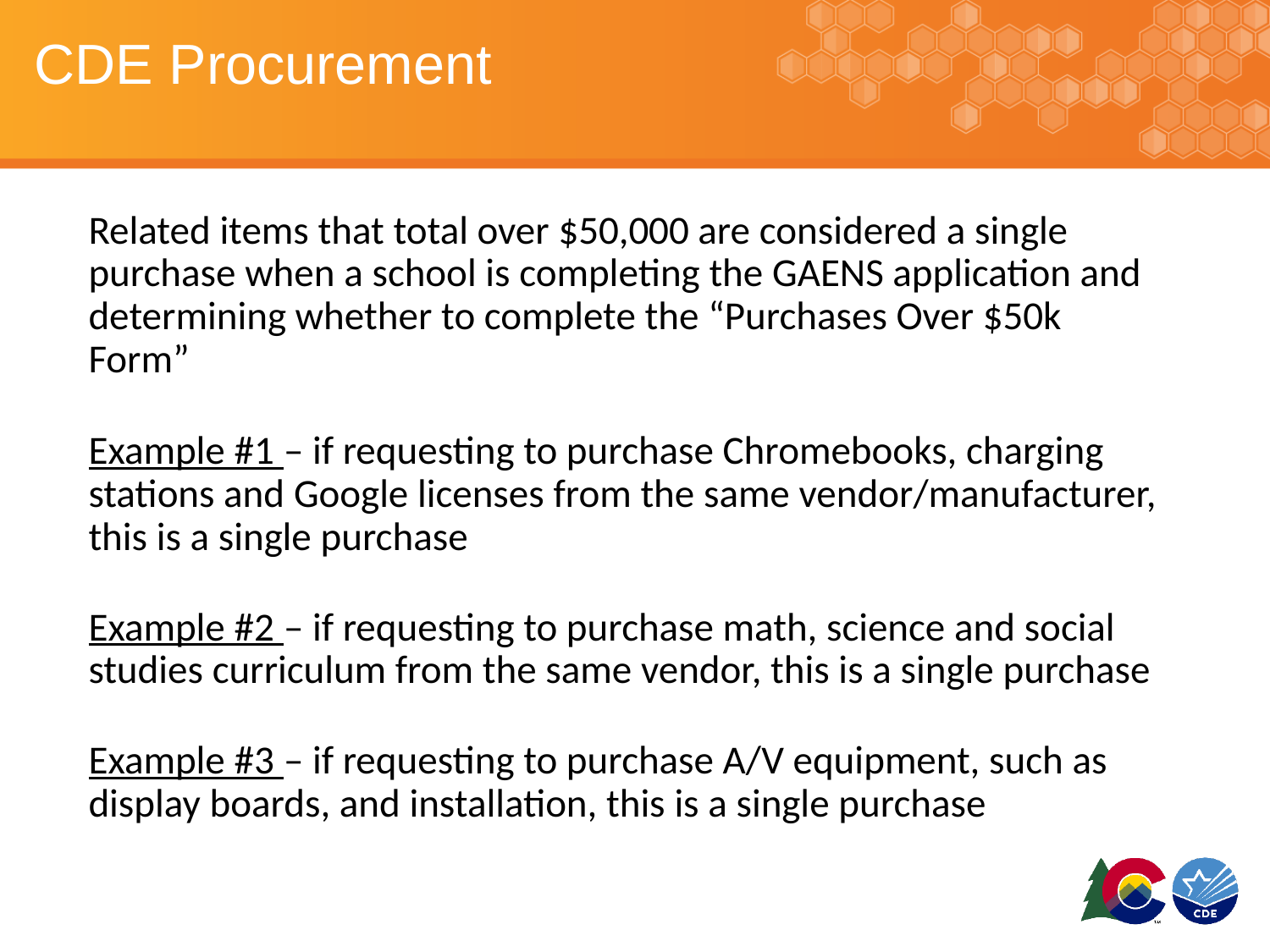

# CDE Procurement
Related items that total over $50,000 are considered a single purchase when a school is completing the GAENS application and determining whether to complete the “Purchases Over $50k Form”

Example #1 – if requesting to purchase Chromebooks, charging stations and Google licenses from the same vendor/manufacturer, this is a single purchase

Example #2 – if requesting to purchase math, science and social studies curriculum from the same vendor, this is a single purchase

Example #3 – if requesting to purchase A/V equipment, such as display boards, and installation, this is a single purchase